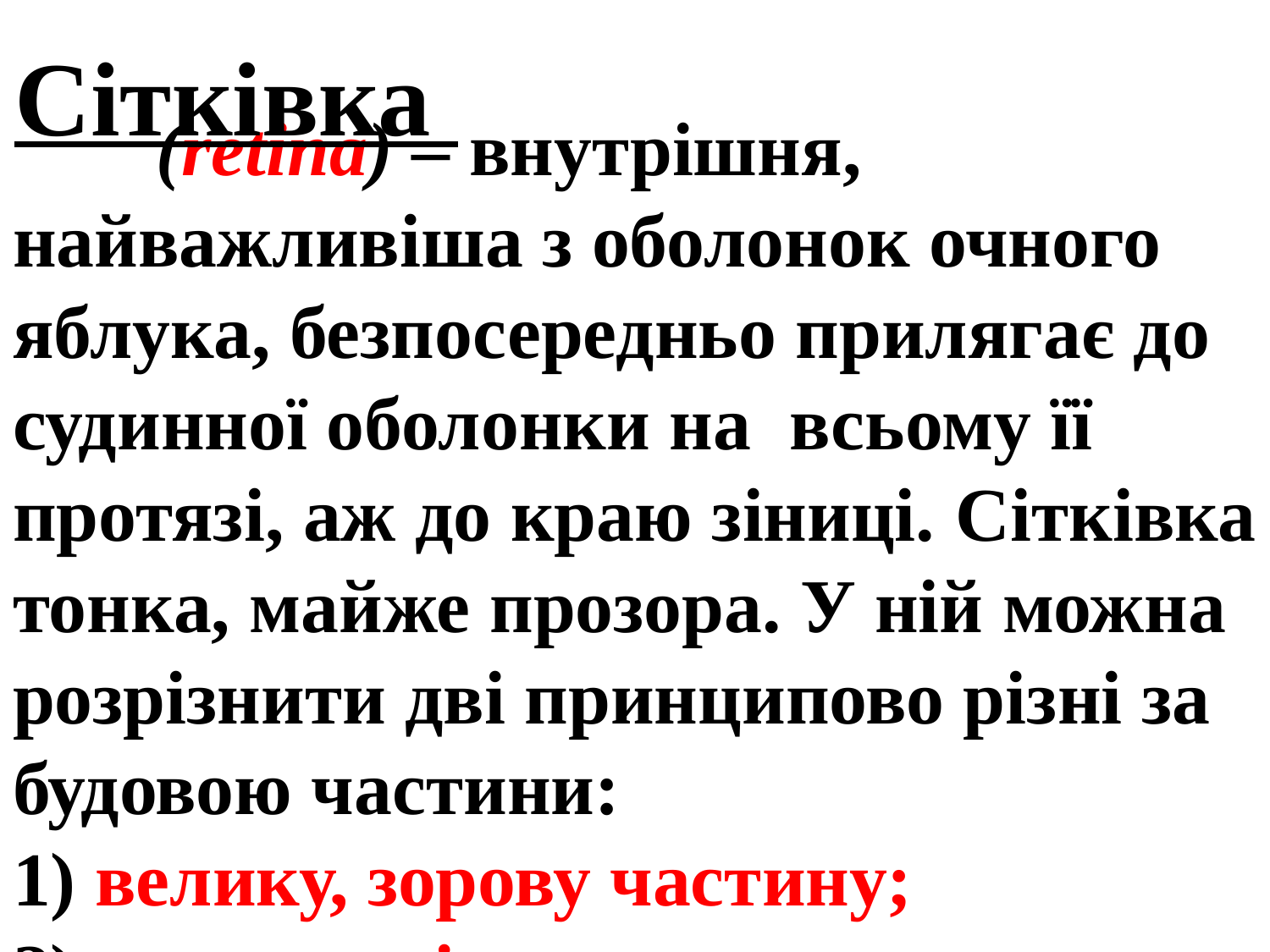

Сітківка
# (retina) – внутрішня, найважливіша з оболонок очного яблука, безпосередньо прилягає до судинної оболонки на  всьому її протязі, аж до краю зіниці. Сітківка тонка, майже прозора. У ній можна розрізнити дві принципово різні за будовою частини: 1) велику, зорову частину; 2) меншу, сліпу частину.